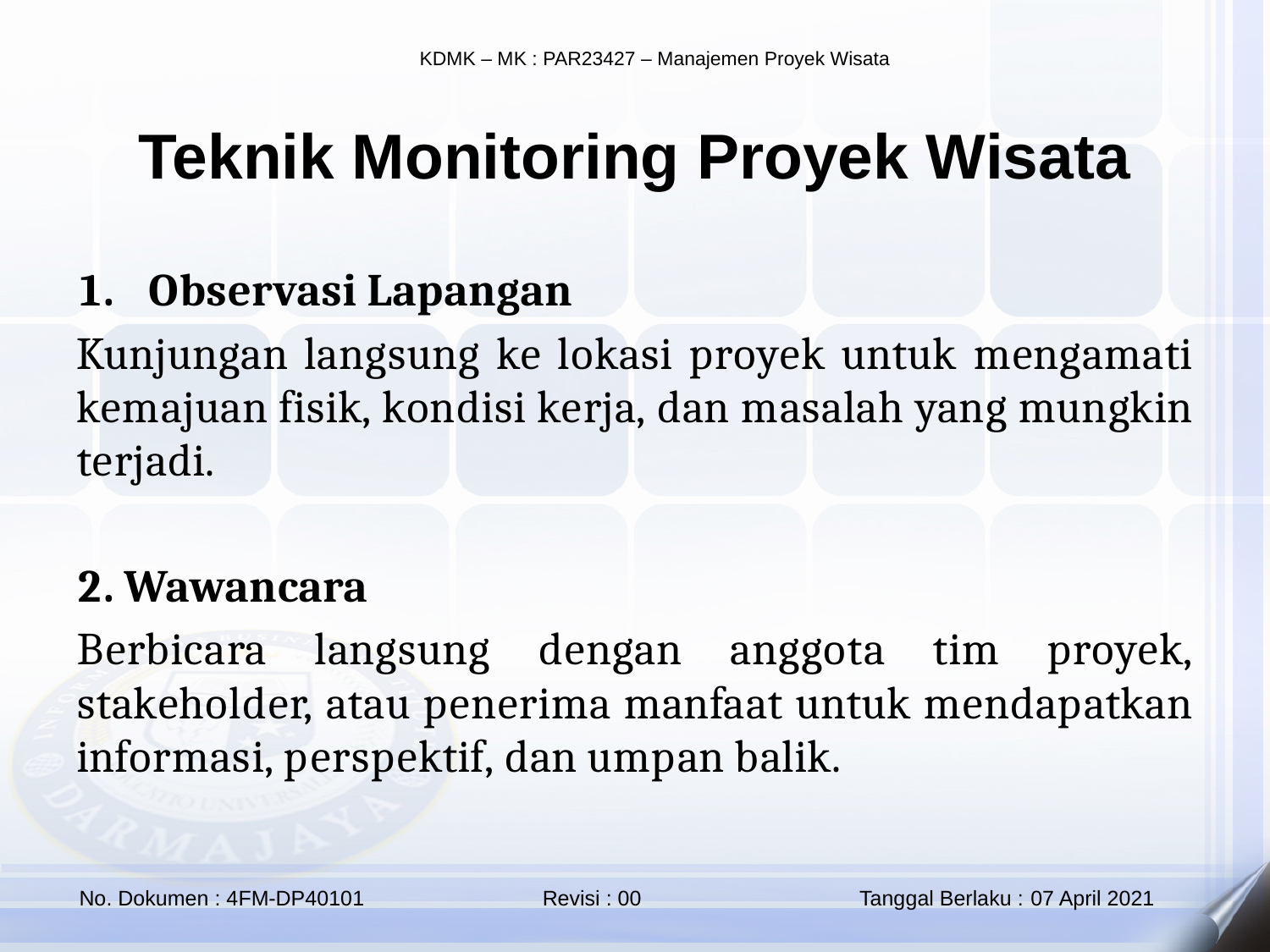

Teknik Monitoring Proyek Wisata
Observasi Lapangan
Kunjungan langsung ke lokasi proyek untuk mengamati kemajuan fisik, kondisi kerja, dan masalah yang mungkin terjadi.

2. Wawancara
Berbicara langsung dengan anggota tim proyek, stakeholder, atau penerima manfaat untuk mendapatkan informasi, perspektif, dan umpan balik.